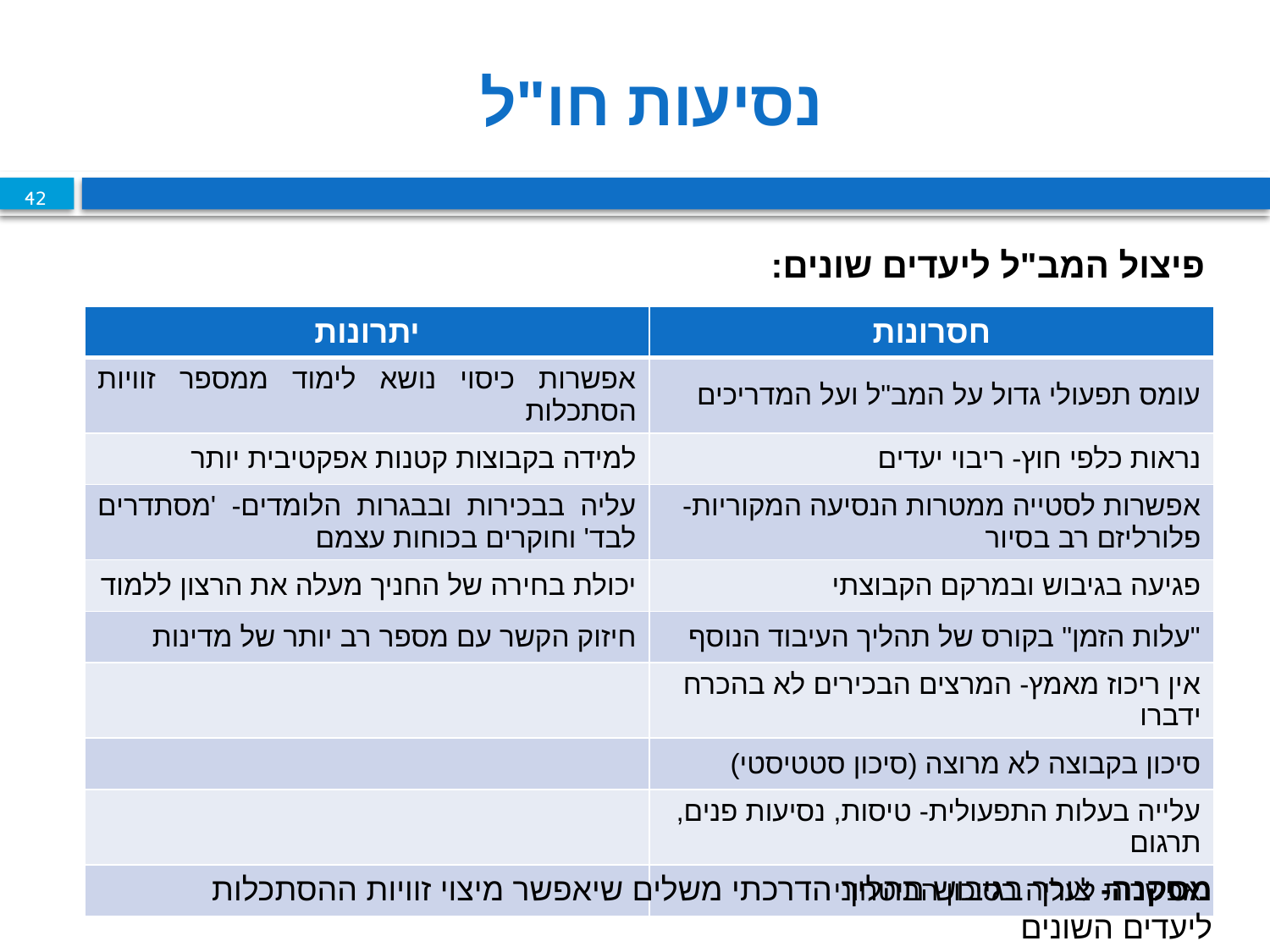

# נסיעות חו"ל
42
פיצול המב"ל ליעדים שונים:

| יתרונות | חסרונות |
| --- | --- |
| אפשרות כיסוי נושא לימוד ממספר זוויות הסתכלות | עומס תפעולי גדול על המב"ל ועל המדריכים |
| למידה בקבוצות קטנות אפקטיבית יותר | נראות כלפי חוץ- ריבוי יעדים |
| עליה בבכירות ובבגרות הלומדים- 'מסתדרים לבד' וחוקרים בכוחות עצמם | אפשרות לסטייה ממטרות הנסיעה המקוריות- פלורליזם רב בסיור |
| יכולת בחירה של החניך מעלה את הרצון ללמוד | פגיעה בגיבוש ובמרקם הקבוצתי |
| חיזוק הקשר עם מספר רב יותר של מדינות | "עלות הזמן" בקורס של תהליך העיבוד הנוסף |
|  | אין ריכוז מאמץ- המרצים הבכירים לא בהכרח ידברו |
|  | סיכון בקבוצה לא מרוצה (סיכון סטטיסטי) |
|  | עלייה בעלות התפעולית- טיסות, נסיעות פנים, תרגום |
|  | אפשרות לעליה בסיכון הביטחוני |
מסקנה- צורך בגיבוש תהליך הדרכתי משלים שיאפשר מיצוי זוויות ההסתכלות ליעדים השונים